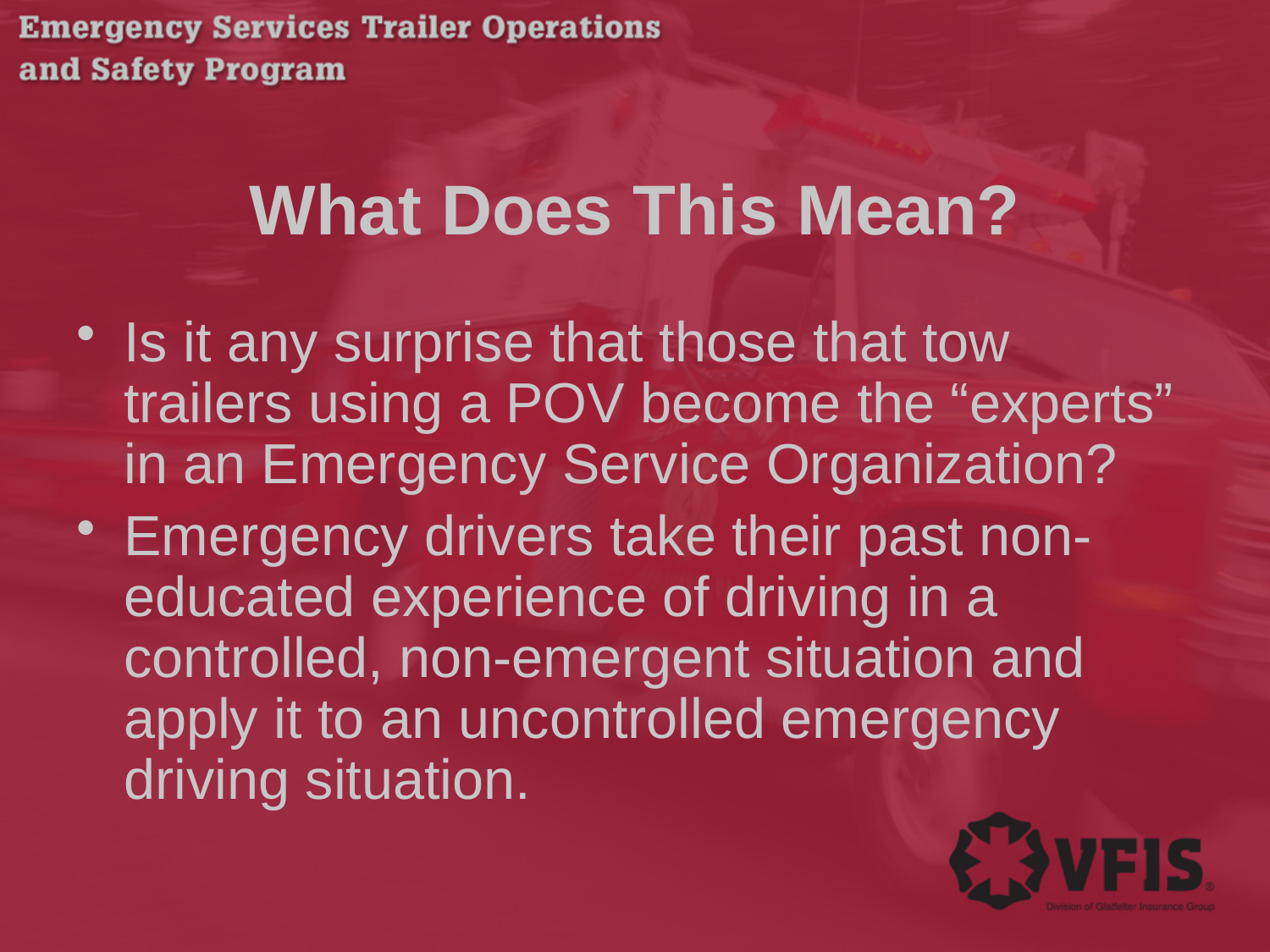

# What Does This Mean?
Is it any surprise that those that tow trailers using a POV become the “experts” in an Emergency Service Organization?
Emergency drivers take their past non-educated experience of driving in a controlled, non-emergent situation and apply it to an uncontrolled emergency driving situation.